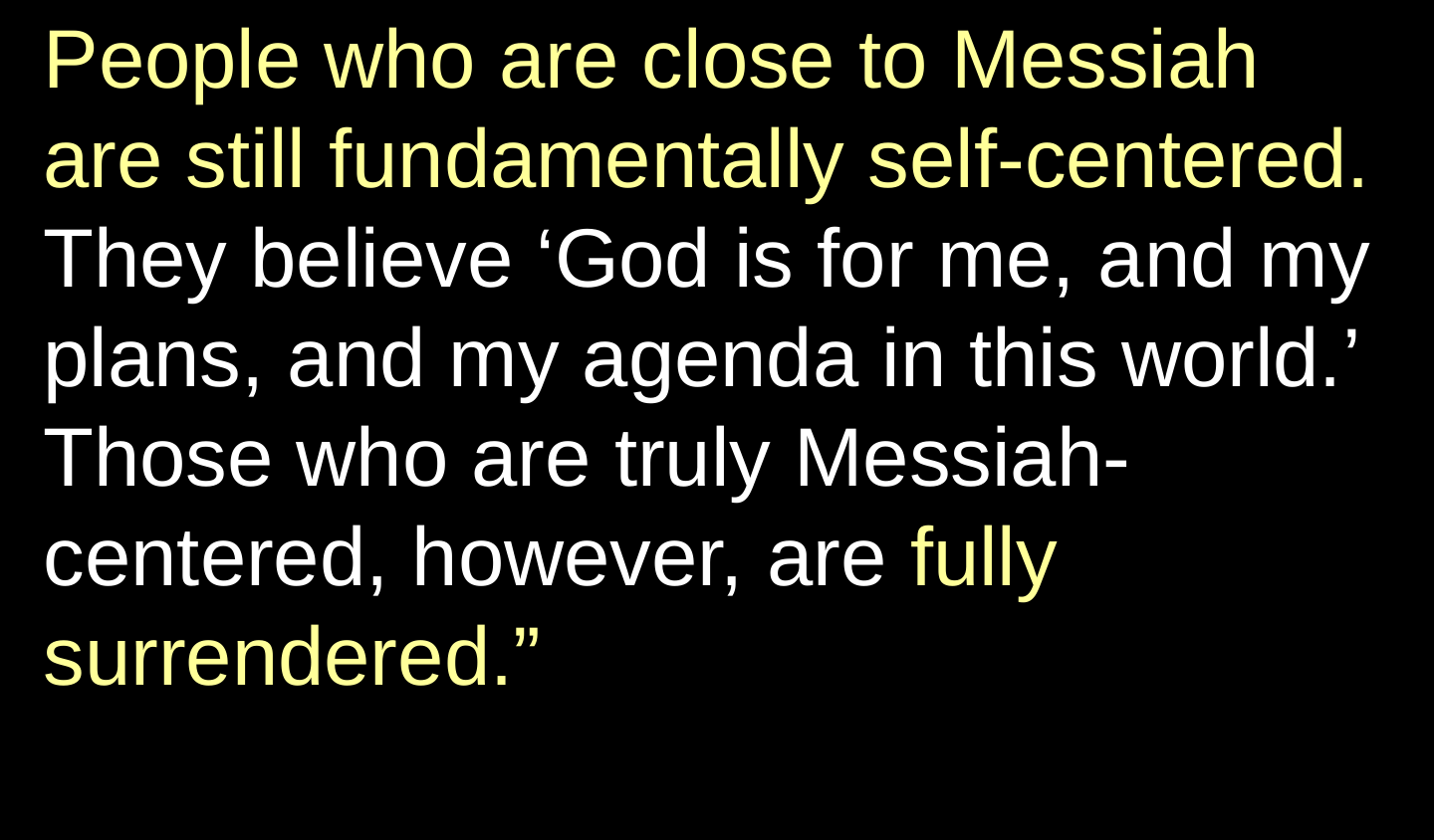

People who are close to Messiah are still fundamentally self-centered. They believe ‘God is for me, and my plans, and my agenda in this world.’ Those who are truly Messiah-centered, however, are fully surrendered.”